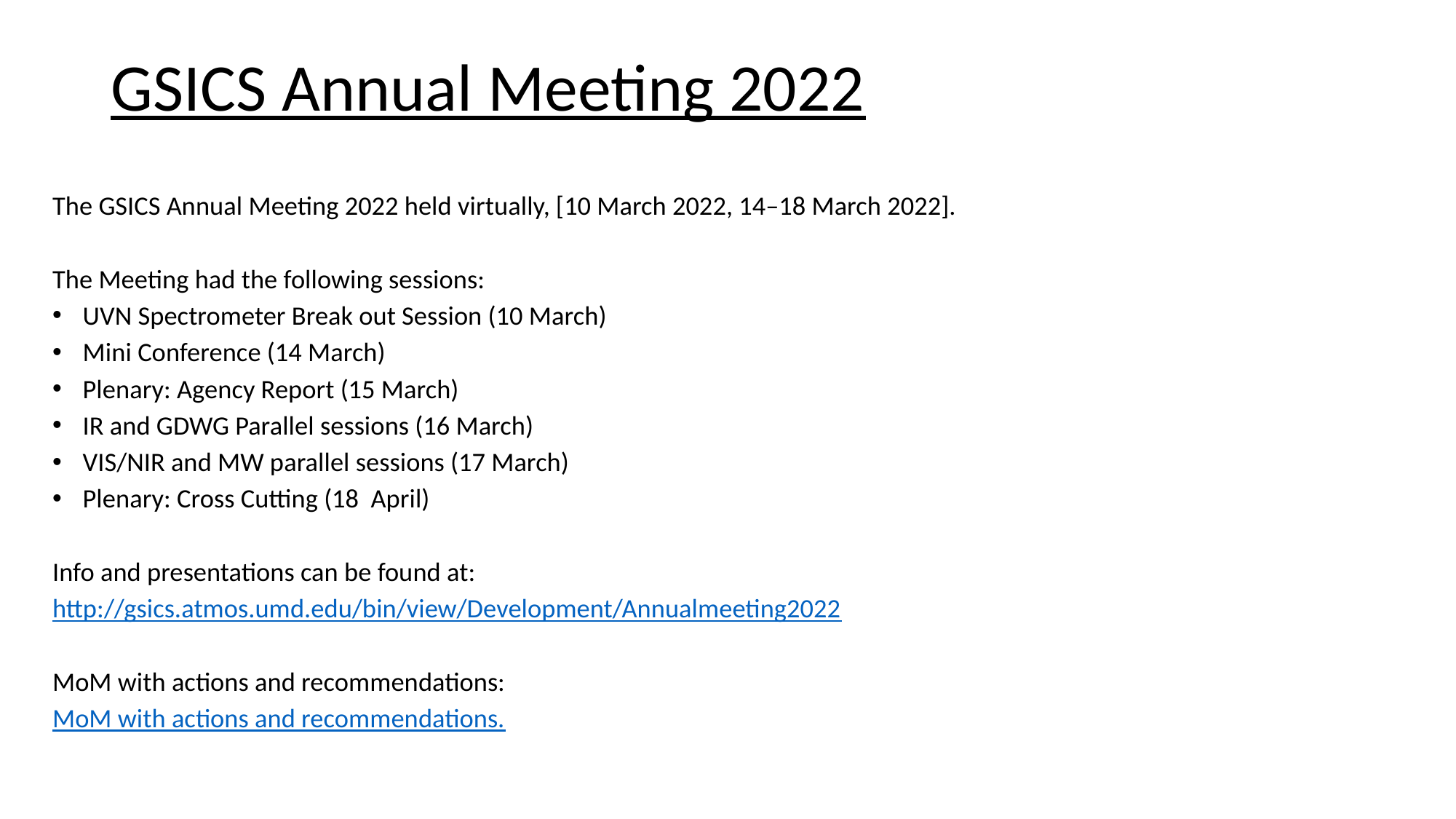

# GSICS Annual Meeting 2022
The GSICS Annual Meeting 2022 held virtually, [10 March 2022, 14–18 March 2022].

The Meeting had the following sessions:
UVN Spectrometer Break out Session (10 March)
Mini Conference (14 March)
Plenary: Agency Report (15 March)
IR and GDWG Parallel sessions (16 March)
VIS/NIR and MW parallel sessions (17 March)
Plenary: Cross Cutting (18  April)

Info and presentations can be found at:
http://gsics.atmos.umd.edu/bin/view/Development/Annualmeeting2022

MoM with actions and recommendations:
MoM with actions and recommendations.